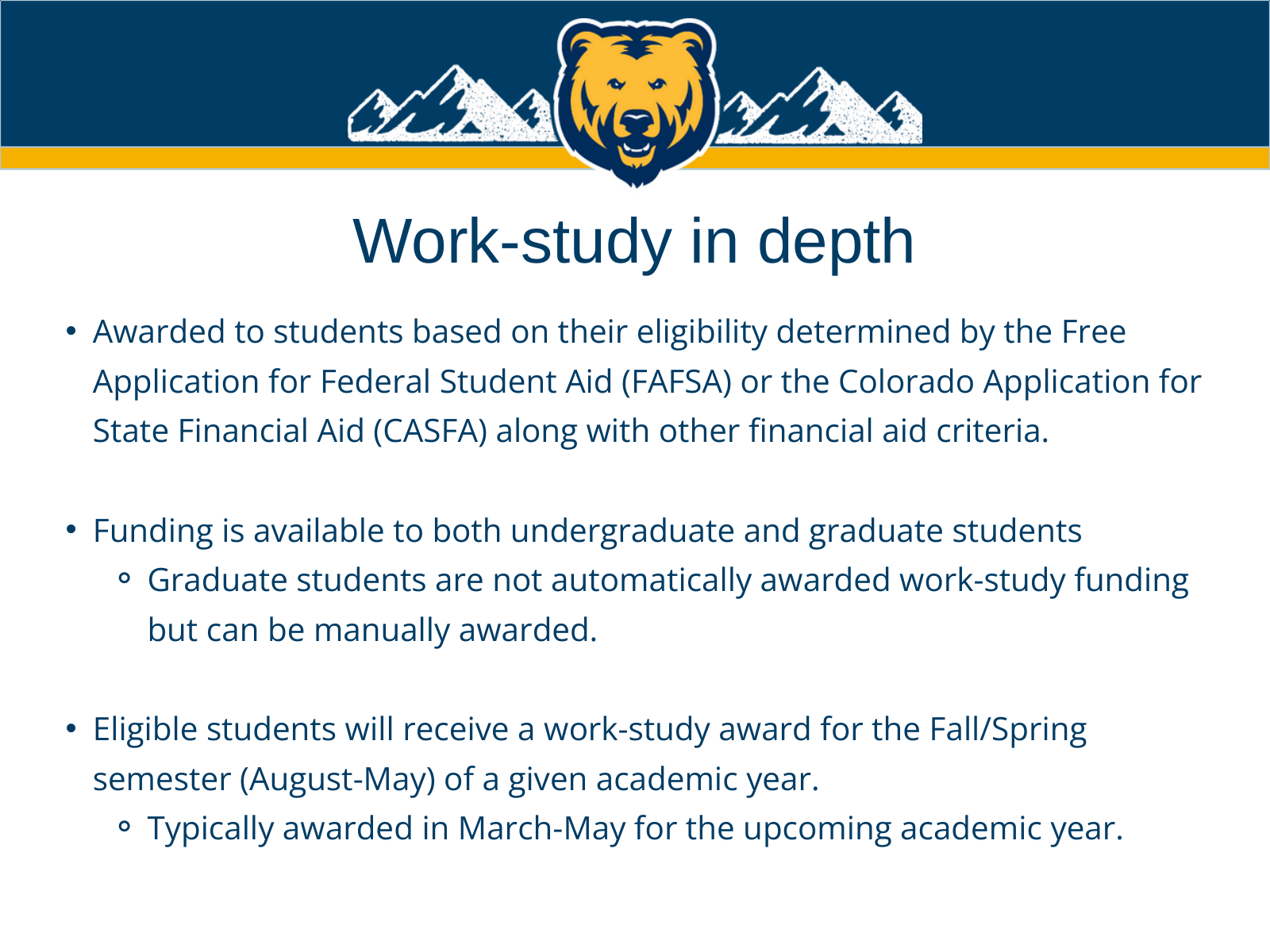

Work-study in depth
Awarded to students based on their eligibility determined by the Free Application for Federal Student Aid (FAFSA) or the Colorado Application for State Financial Aid (CASFA) along with other financial aid criteria.

Funding is available to both undergraduate and graduate students
Graduate students are not automatically awarded work-study funding but can be manually awarded.

Eligible students will receive a work-study award for the Fall/Spring semester (August-May) of a given academic year.
Typically awarded in March-May for the upcoming academic year.